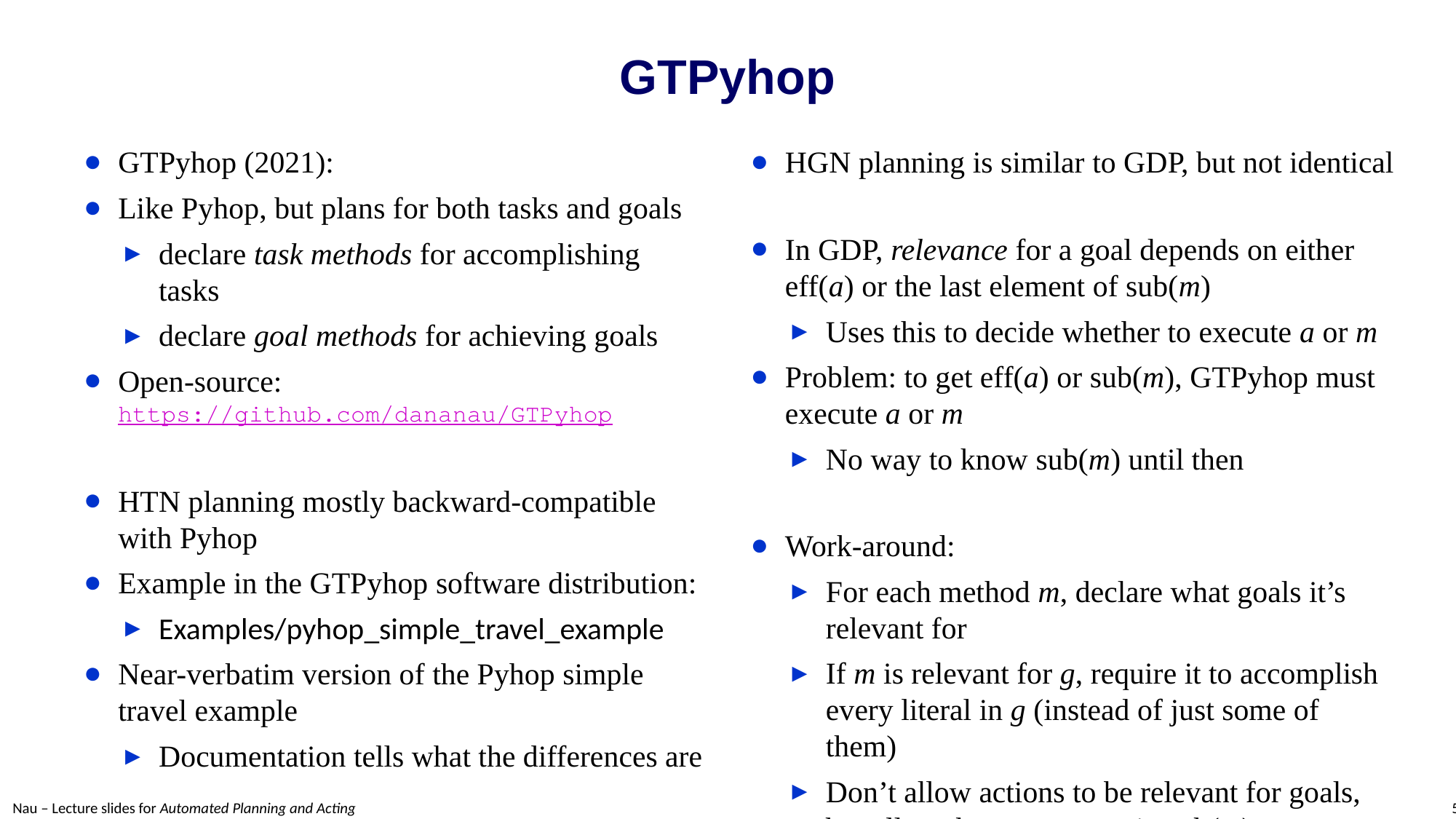

# GTPyhop
GTPyhop (2021):
Like Pyhop, but plans for both tasks and goals
declare task methods for accomplishing tasks
declare goal methods for achieving goals
Open-source: https://github.com/dananau/GTPyhop

HTN planning mostly backward-compatible with Pyhop
Example in the GTPyhop software distribution:
Examples/pyhop_simple_travel_example
Near-verbatim version of the Pyhop simple travel example
Documentation tells what the differences are
HGN planning is similar to GDP, but not identical
In GDP, relevance for a goal depends on either eff(a) or the last element of sub(m)
Uses this to decide whether to execute a or m
Problem: to get eff(a) or sub(m), GTPyhop must execute a or m
No way to know sub(m) until then
Work-around:
For each method m, declare what goals it’s relevant for
If m is relevant for g, require it to accomplish every literal in g (instead of just some of them)
Don’t allow actions to be relevant for goals, but allow them to appear in sub(m)